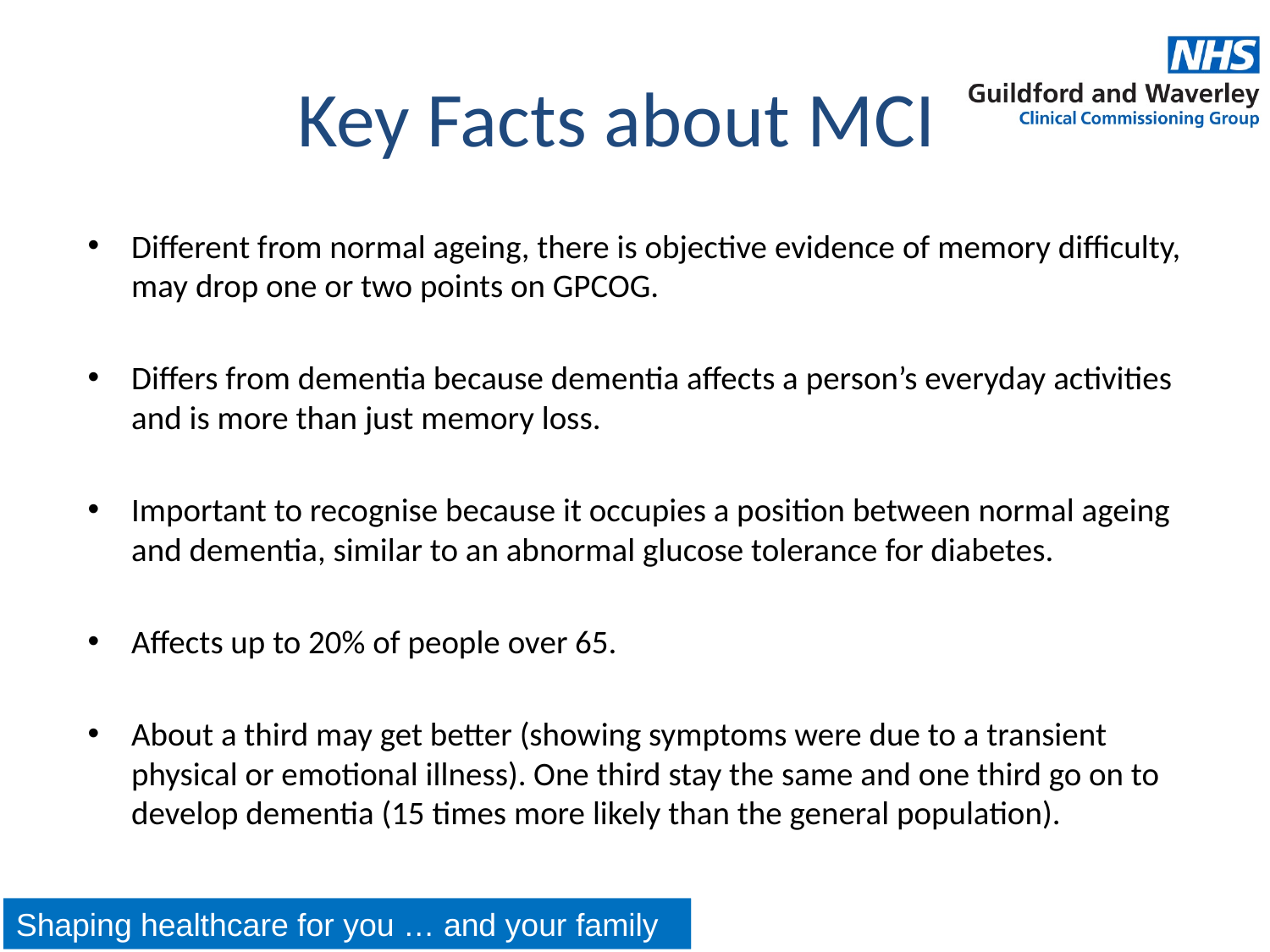

# Key Facts about MCI

Different from normal ageing, there is objective evidence of memory difficulty, may drop one or two points on GPCOG.

Differs from dementia because dementia affects a person’s everyday activities and is more than just memory loss.

Important to recognise because it occupies a position between normal ageing and dementia, similar to an abnormal glucose tolerance for diabetes.

Affects up to 20% of people over 65.

About a third may get better (showing symptoms were due to a transient physical or emotional illness). One third stay the same and one third go on to develop dementia (15 times more likely than the general population).